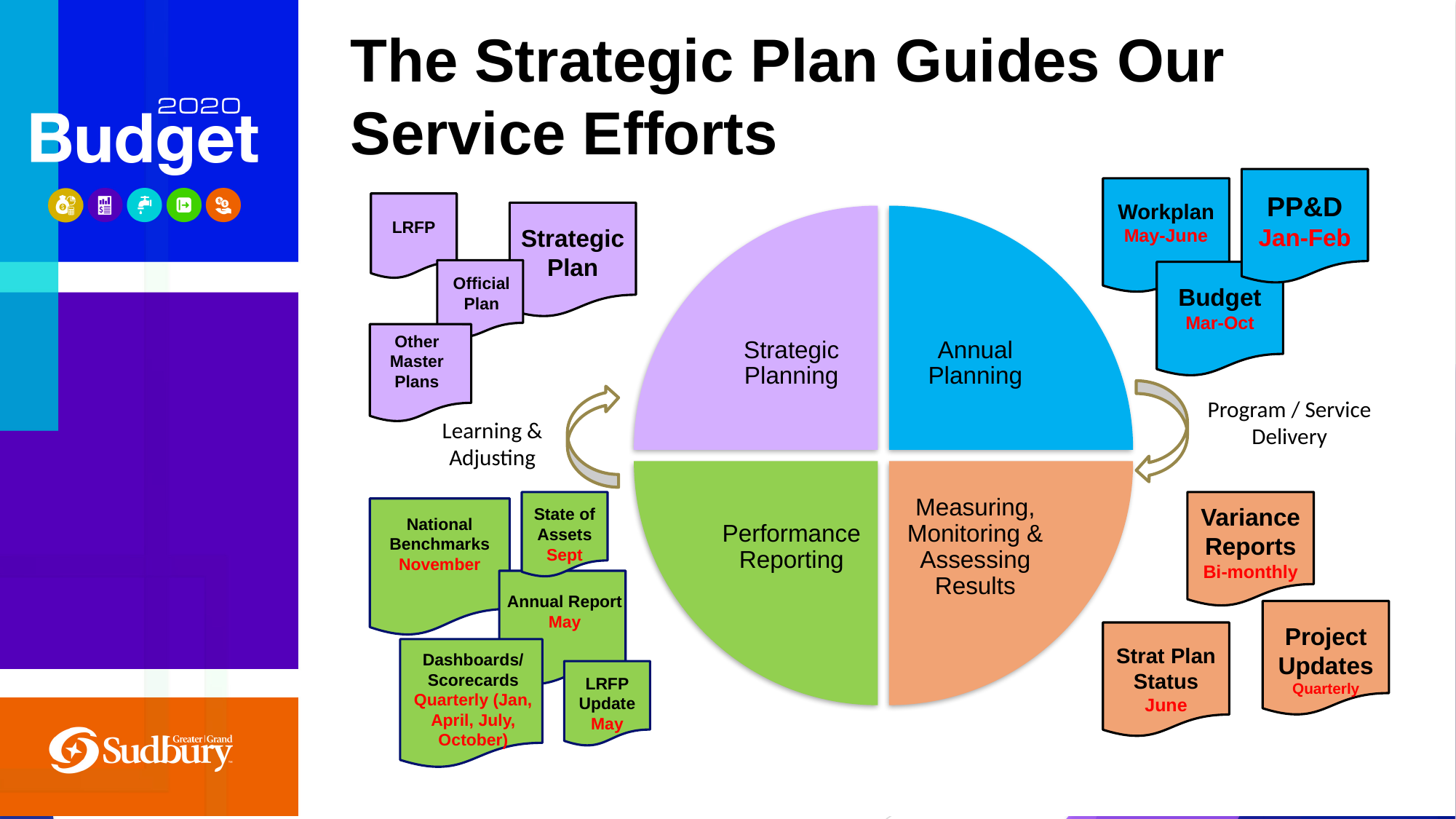

# The Strategic Plan Guides Our Service Efforts

PP&D
Jan-Feb

Workplan
May-June

LRFP

Strategic Plan
Strategic Planning
Annual Planning

Official Plan

Budget
Mar-Oct

Other Master Plans

Program / Service
Delivery

Learning &
Adjusting
Measuring, Monitoring & Assessing Results
Performance Reporting

State of Assets
Sept

Variance Reports
Bi-monthly

National Benchmarks
November

Annual Report
May

Project Updates
Quarterly

Strat Plan Status
June

Dashboards/
Scorecards
Quarterly (Jan, April, July, October)

LRFP Update
May